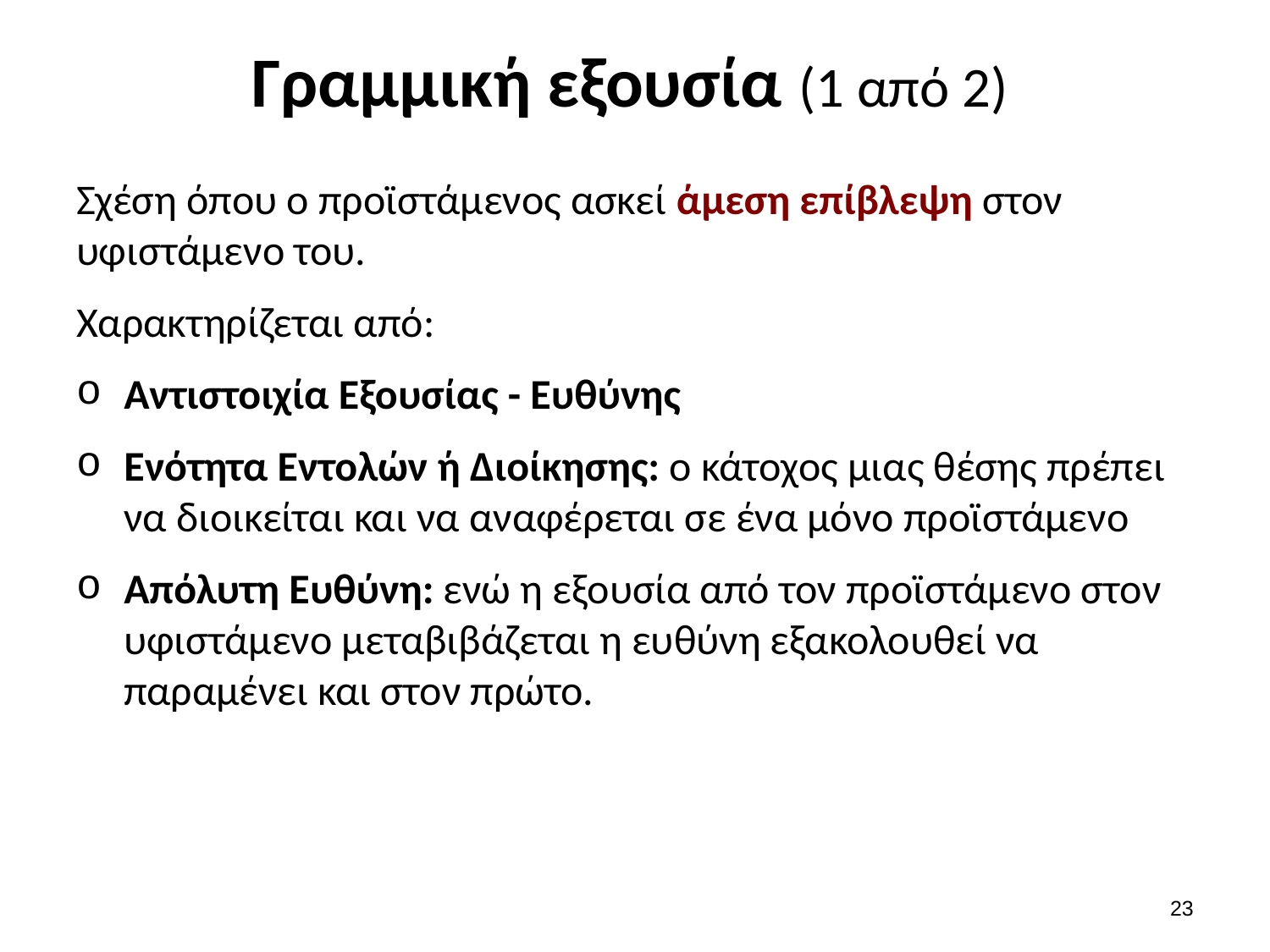

# Γραμμική εξουσία (1 από 2)
Σχέση όπου ο προϊστάμενος ασκεί άμεση επίβλεψη στον υφιστάμενο του.
Χαρακτηρίζεται από:
Αντιστοιχία Εξουσίας - Ευθύνης
Ενότητα Εντολών ή Διοίκησης: ο κάτοχος μιας θέσης πρέπει να διοικείται και να αναφέρεται σε ένα μόνο προϊστάμενο
Απόλυτη Ευθύνη: ενώ η εξουσία από τον προϊστάμενο στον υφιστάμενο μεταβιβάζεται η ευθύνη εξακολουθεί να παραμένει και στον πρώτο.

23